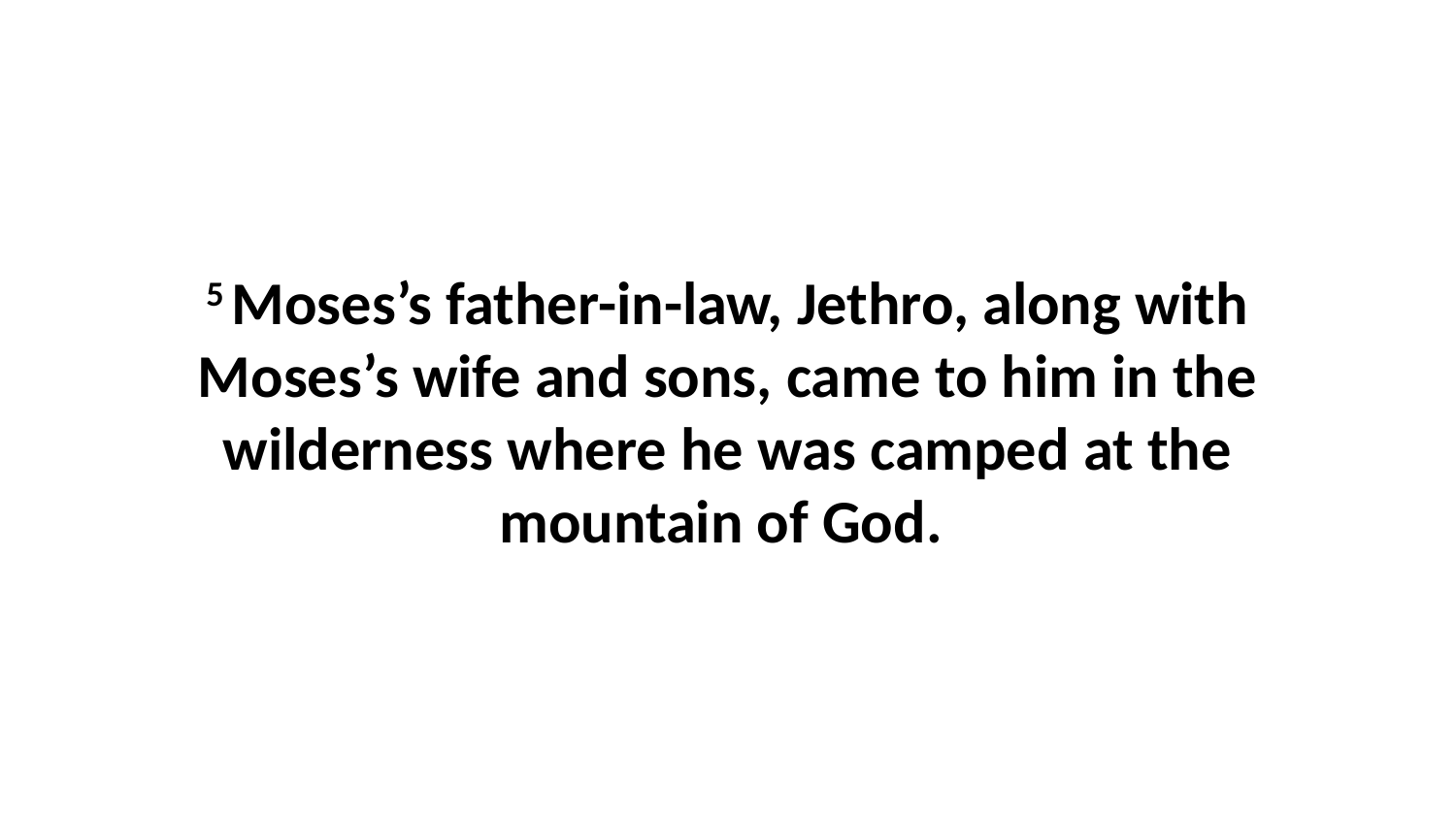

5 Moses’s father-in-law, Jethro, along with Moses’s wife and sons, came to him in the wilderness where he was camped at the mountain of God.